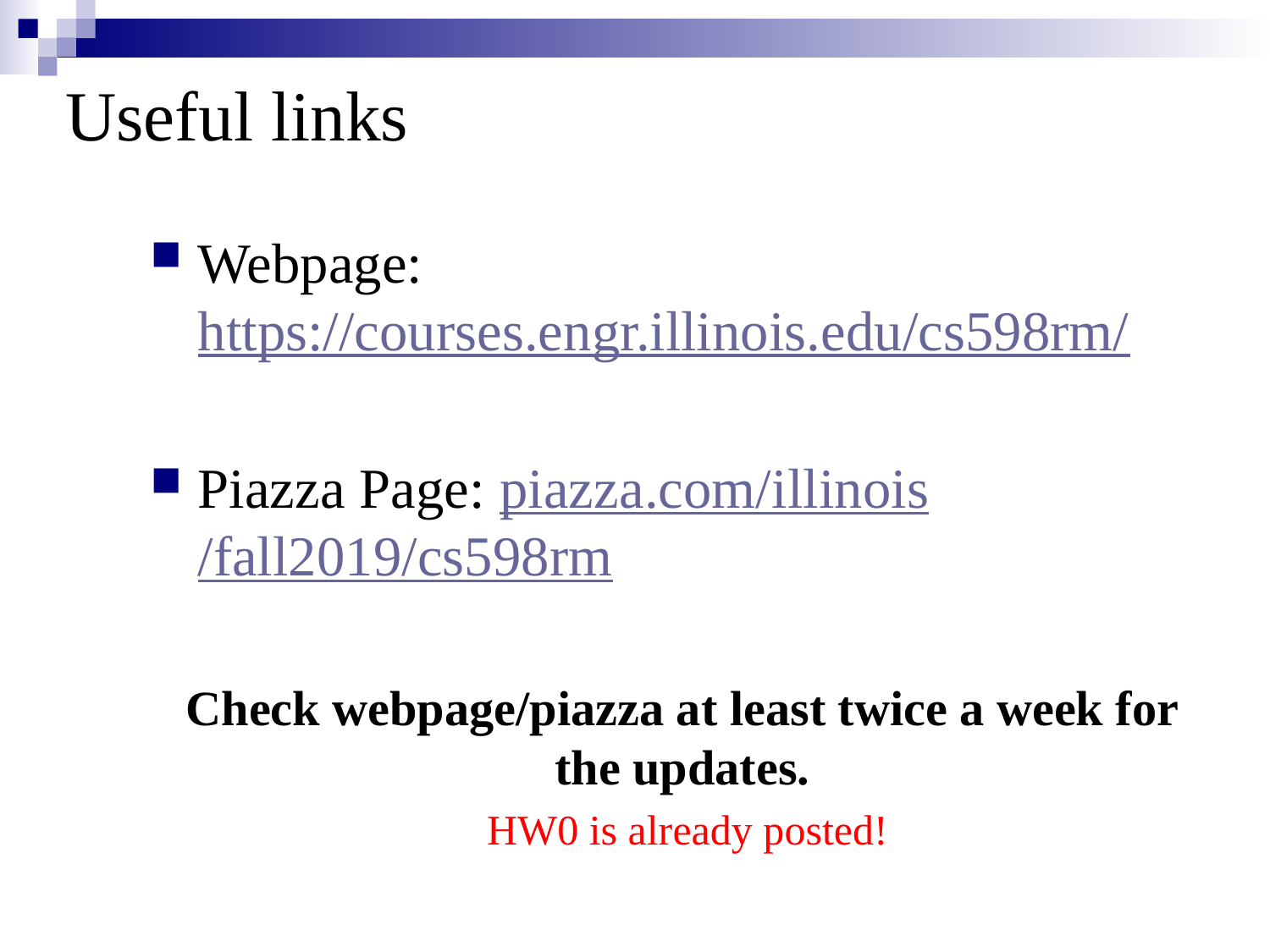

# Useful links
Webpage:   https://courses.engr.illinois.edu/cs598rm/

Piazza Page: piazza.com/illinois/fall2019/cs598rm

Check webpage/piazza at least twice a week for the updates.
 HW0 is already posted!